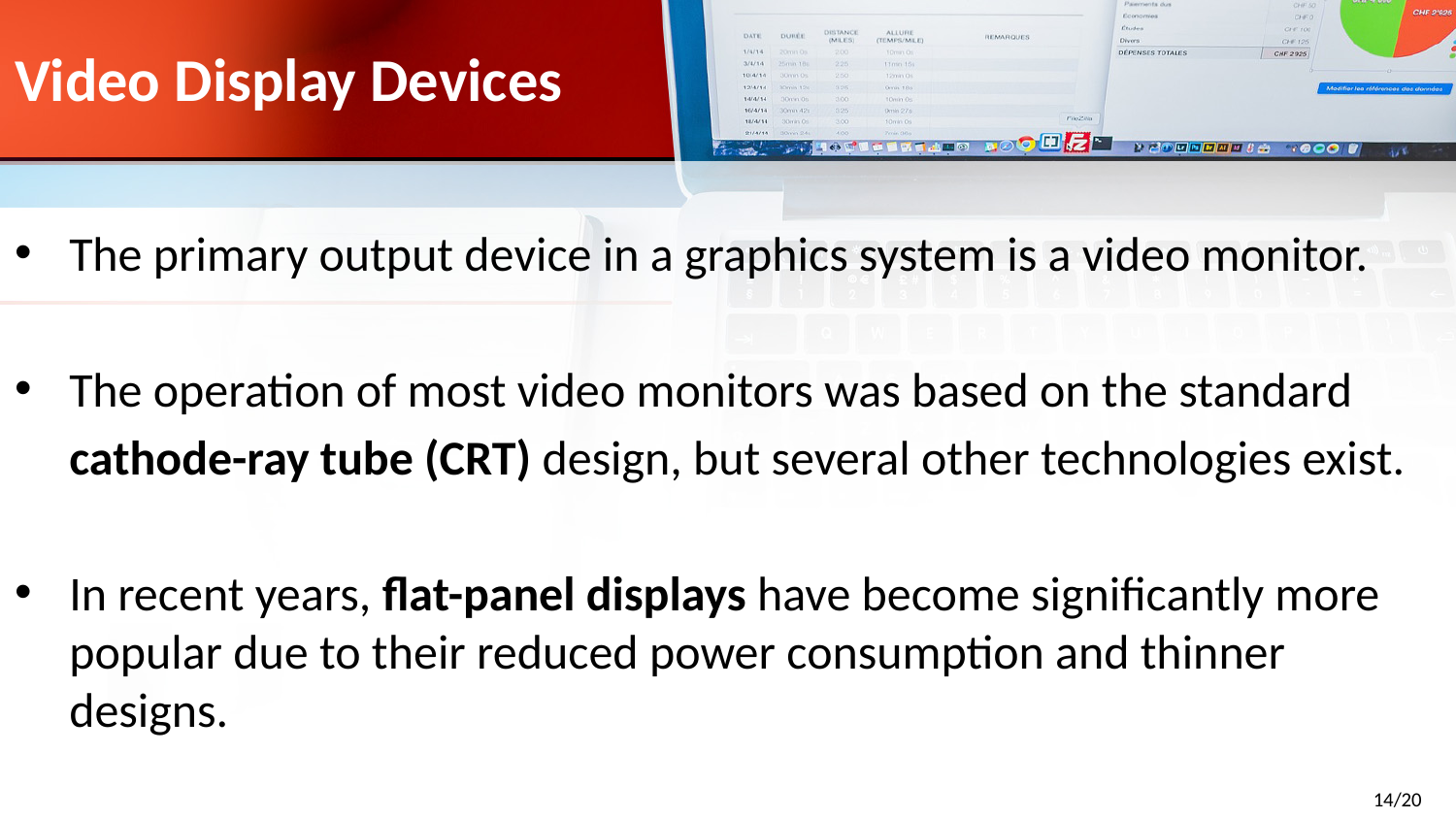

# Video Display Devices
The primary output device in a graphics system is a video monitor.

The operation of most video monitors was based on the standard
     cathode-ray tube (CRT) design, but several other technologies exist.

In recent years, flat-panel displays have become significantly more popular due to their reduced power consumption and thinner designs.
14/20